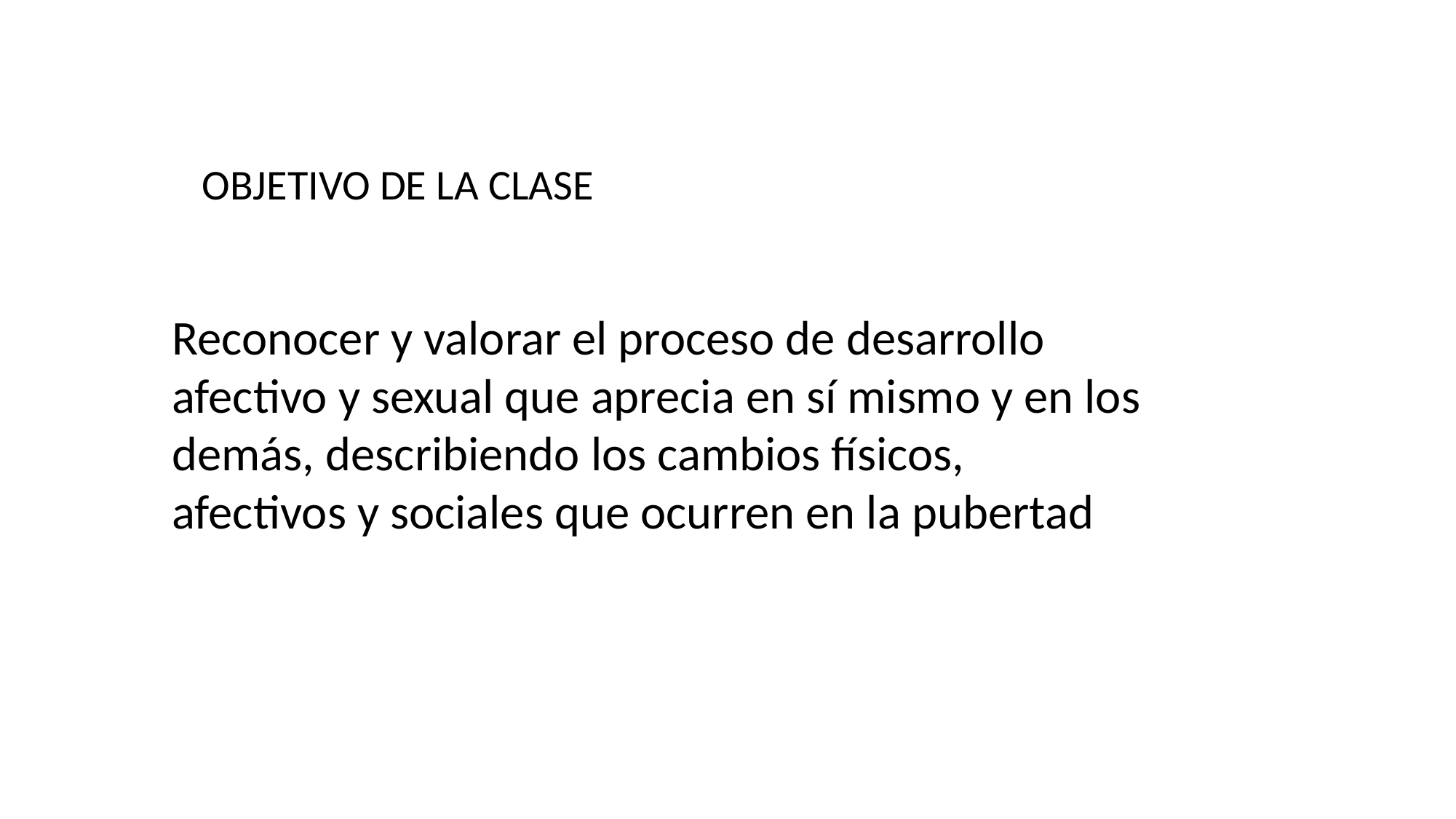

OBJETIVO DE LA CLASE
Reconocer y valorar el proceso de desarrollo afectivo y sexual que aprecia en sí mismo y en los demás, describiendo los cambios físicos, afectivos y sociales que ocurren en la pubertad